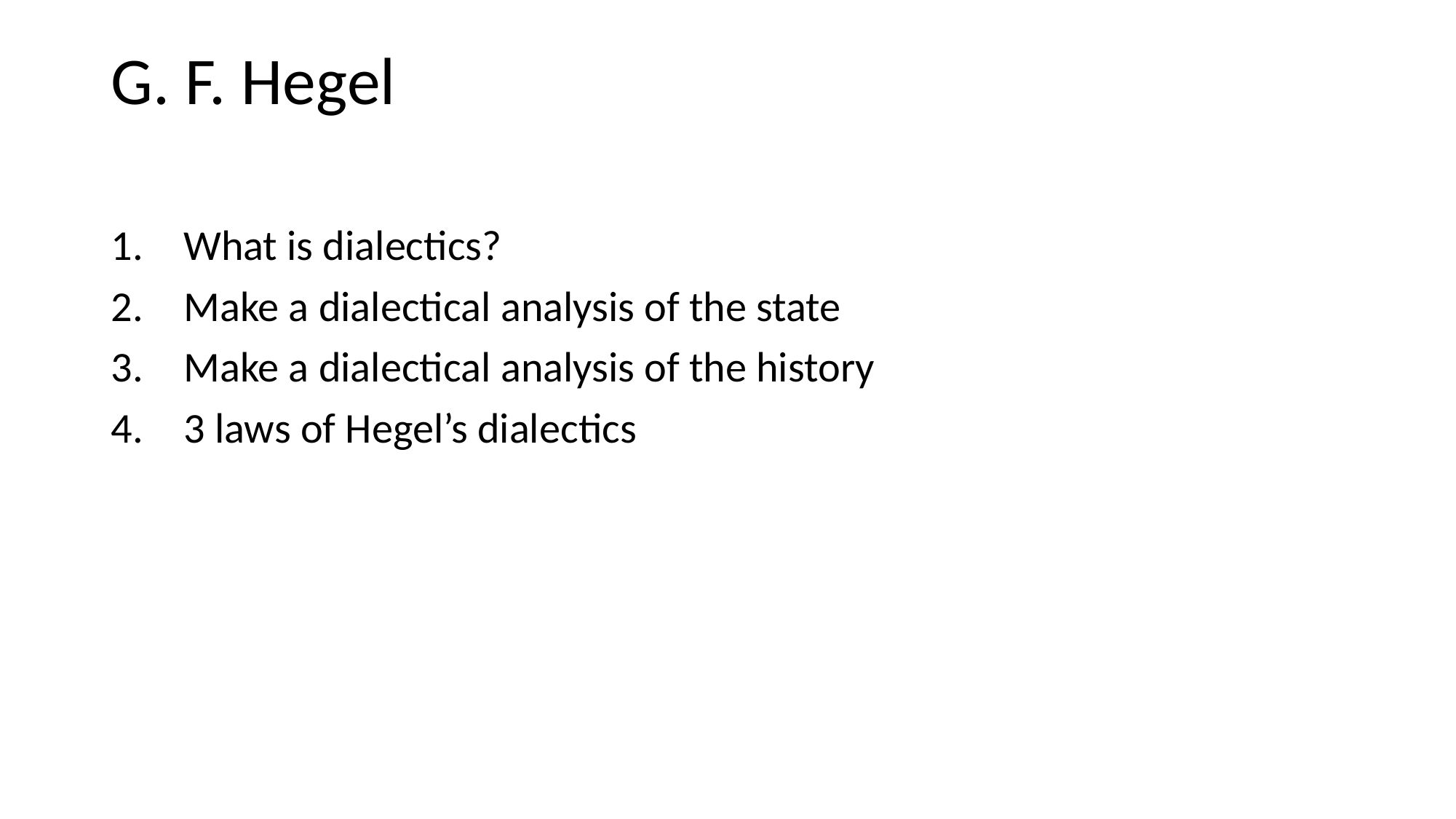

# G. F. Hegel
What is dialectics?
Make a dialectical analysis of the state
Make a dialectical analysis of the history
3 laws of Hegel’s dialectics